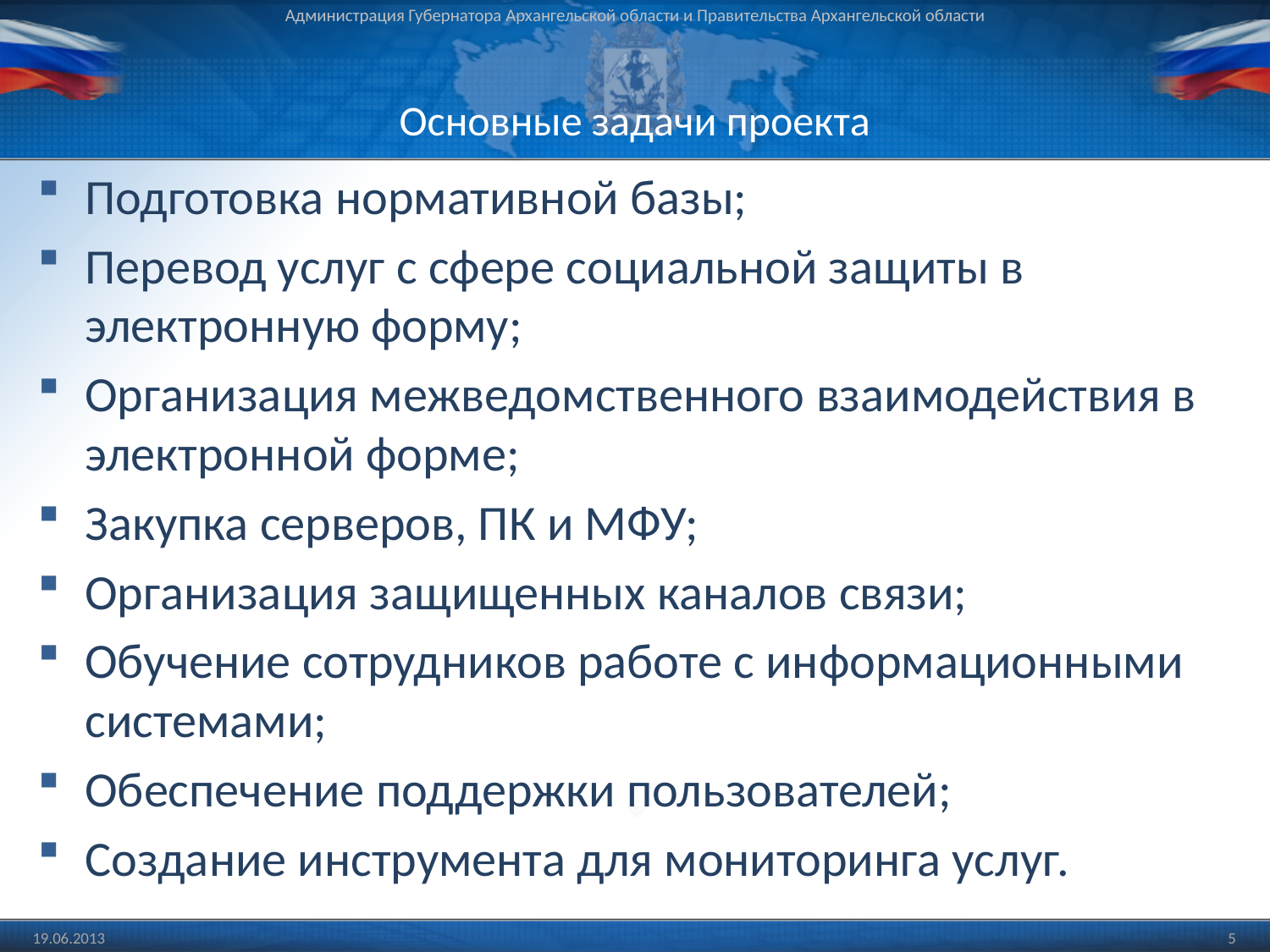

Администрация Губернатора Архангельской области и Правительства Архангельской области
# Основные задачи проекта
Подготовка нормативной базы;
Перевод услуг с сфере социальной защиты в электронную форму;
Организация межведомственного взаимодействия в электронной форме;
Закупка серверов, ПК и МФУ;
Организация защищенных каналов связи;
Обучение сотрудников работе с информационными системами;
Обеспечение поддержки пользователей;
Создание инструмента для мониторинга услуг.

19.06.2013
5